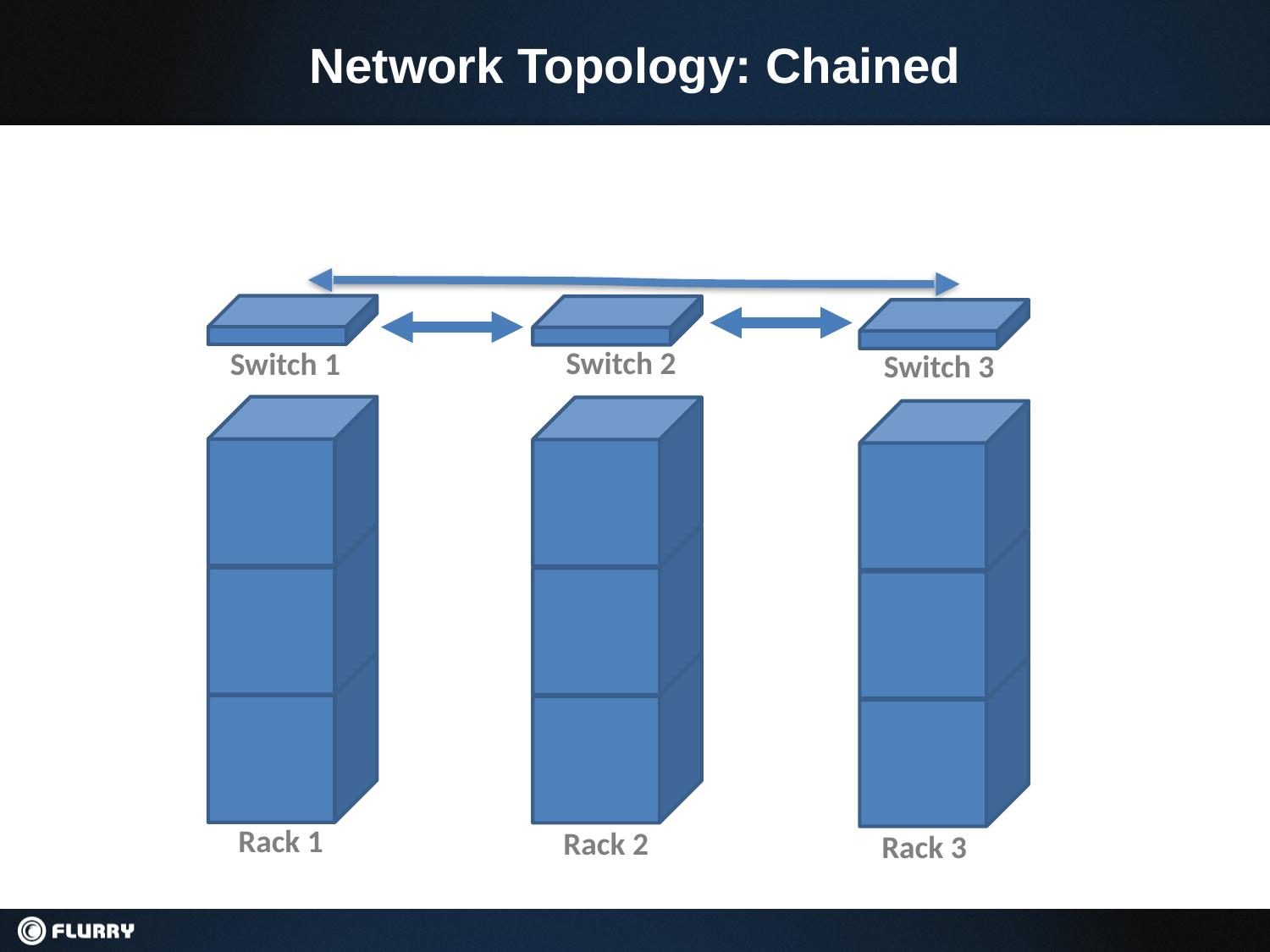

# Network Topology: Chained

Switch 3

Rack 3
Switch 2
Switch 1

Rack 1
Rack 2